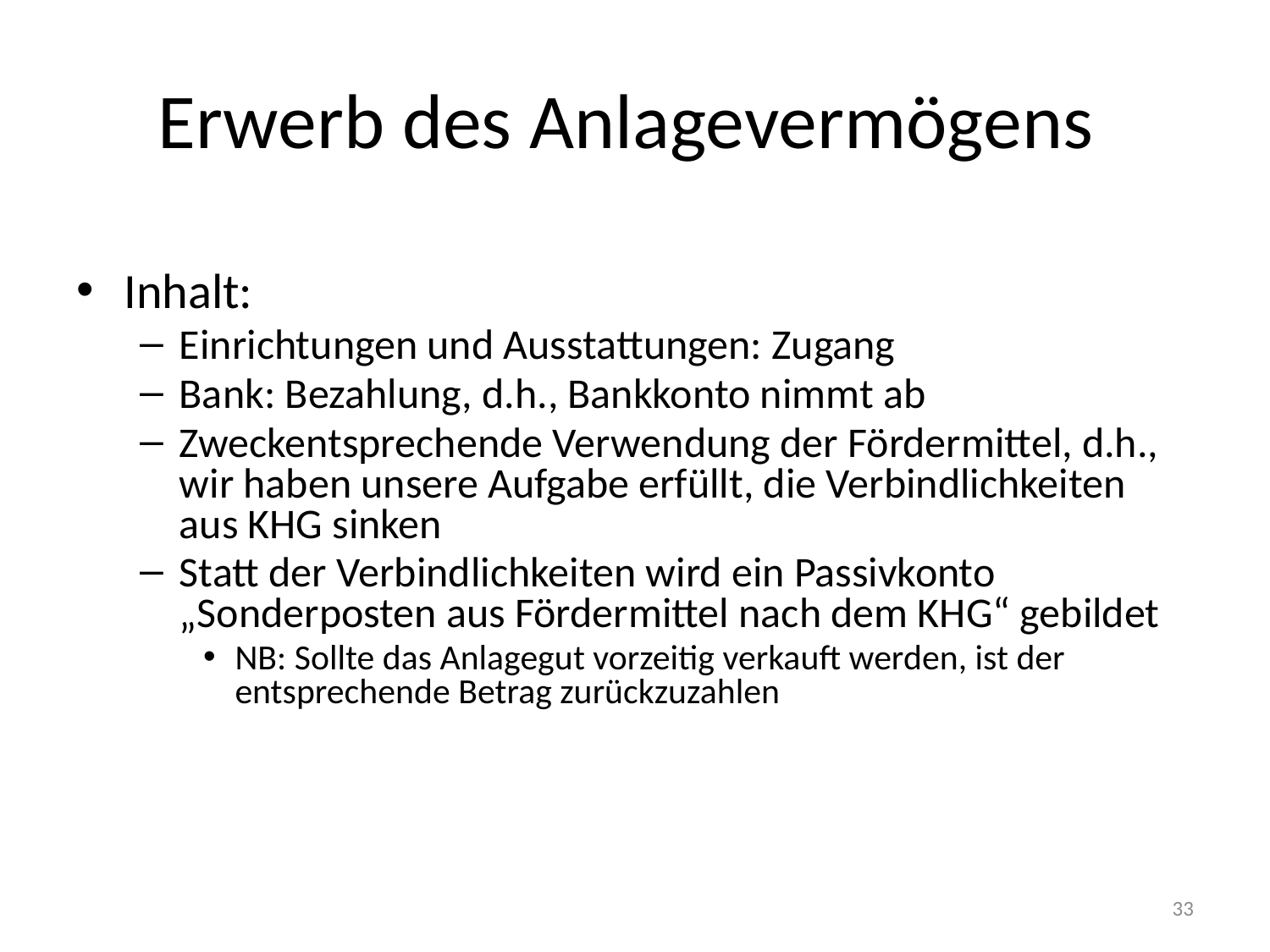

# Erwerb des Anlagevermögens
Inhalt:
Einrichtungen und Ausstattungen: Zugang
Bank: Bezahlung, d.h., Bankkonto nimmt ab
Zweckentsprechende Verwendung der Fördermittel, d.h., wir haben unsere Aufgabe erfüllt, die Verbindlichkeiten aus KHG sinken
Statt der Verbindlichkeiten wird ein Passivkonto „Sonderposten aus Fördermittel nach dem KHG“ gebildet
NB: Sollte das Anlagegut vorzeitig verkauft werden, ist der entsprechende Betrag zurückzuzahlen
33